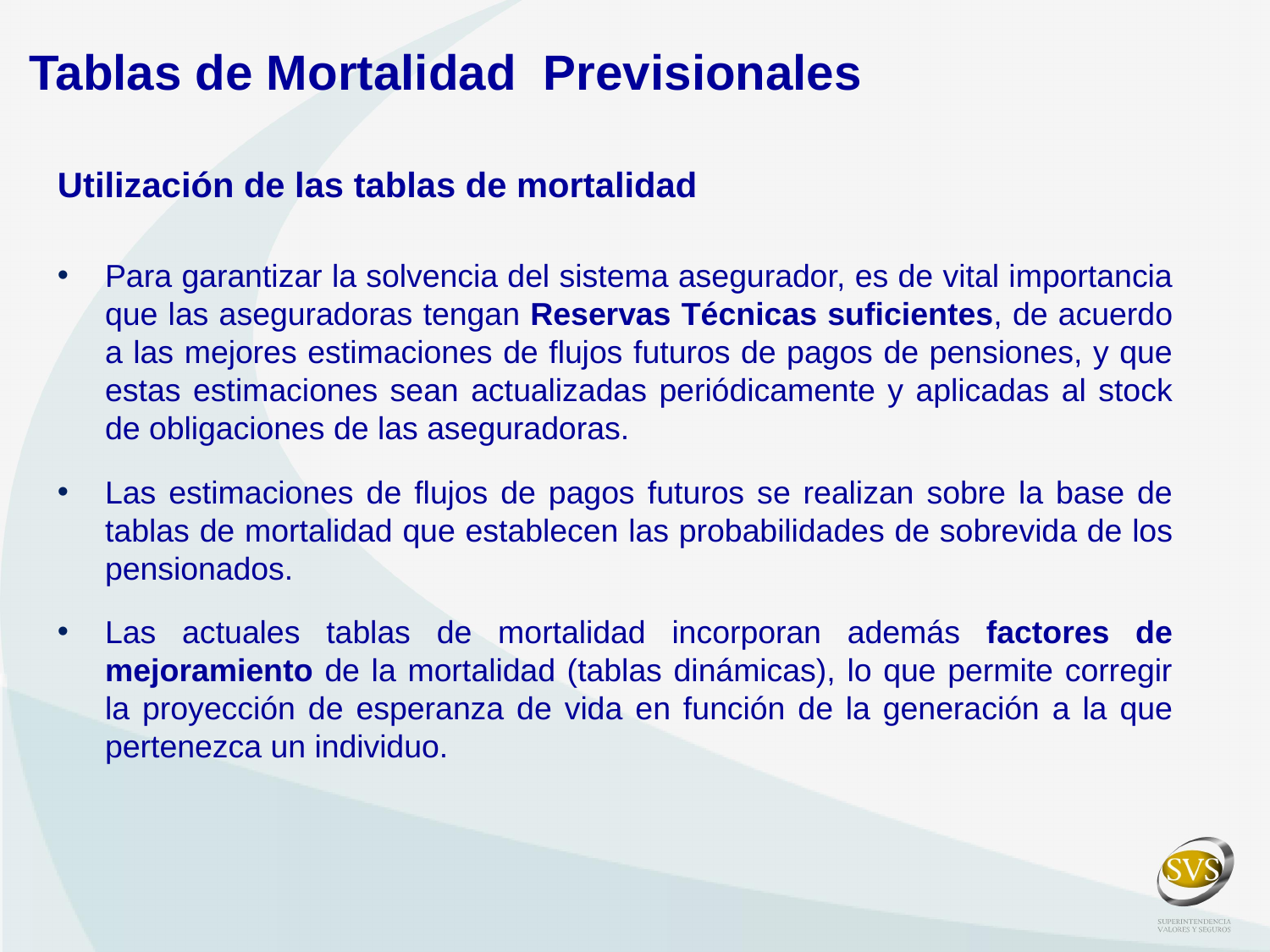

Tablas de Mortalidad  Previsionales

Utilización de las tablas de mortalidad

Para garantizar la solvencia del sistema asegurador, es de vital importancia que las aseguradoras tengan Reservas Técnicas suficientes, de acuerdo a las mejores estimaciones de flujos futuros de pagos de pensiones, y que estas estimaciones sean actualizadas periódicamente y aplicadas al stock de obligaciones de las aseguradoras.

Las estimaciones de flujos de pagos futuros se realizan sobre la base de tablas de mortalidad que establecen las probabilidades de sobrevida de los pensionados.

Las actuales tablas de mortalidad incorporan además factores de mejoramiento de la mortalidad (tablas dinámicas), lo que permite corregir la proyección de esperanza de vida en función de la generación a la que pertenezca un individuo.